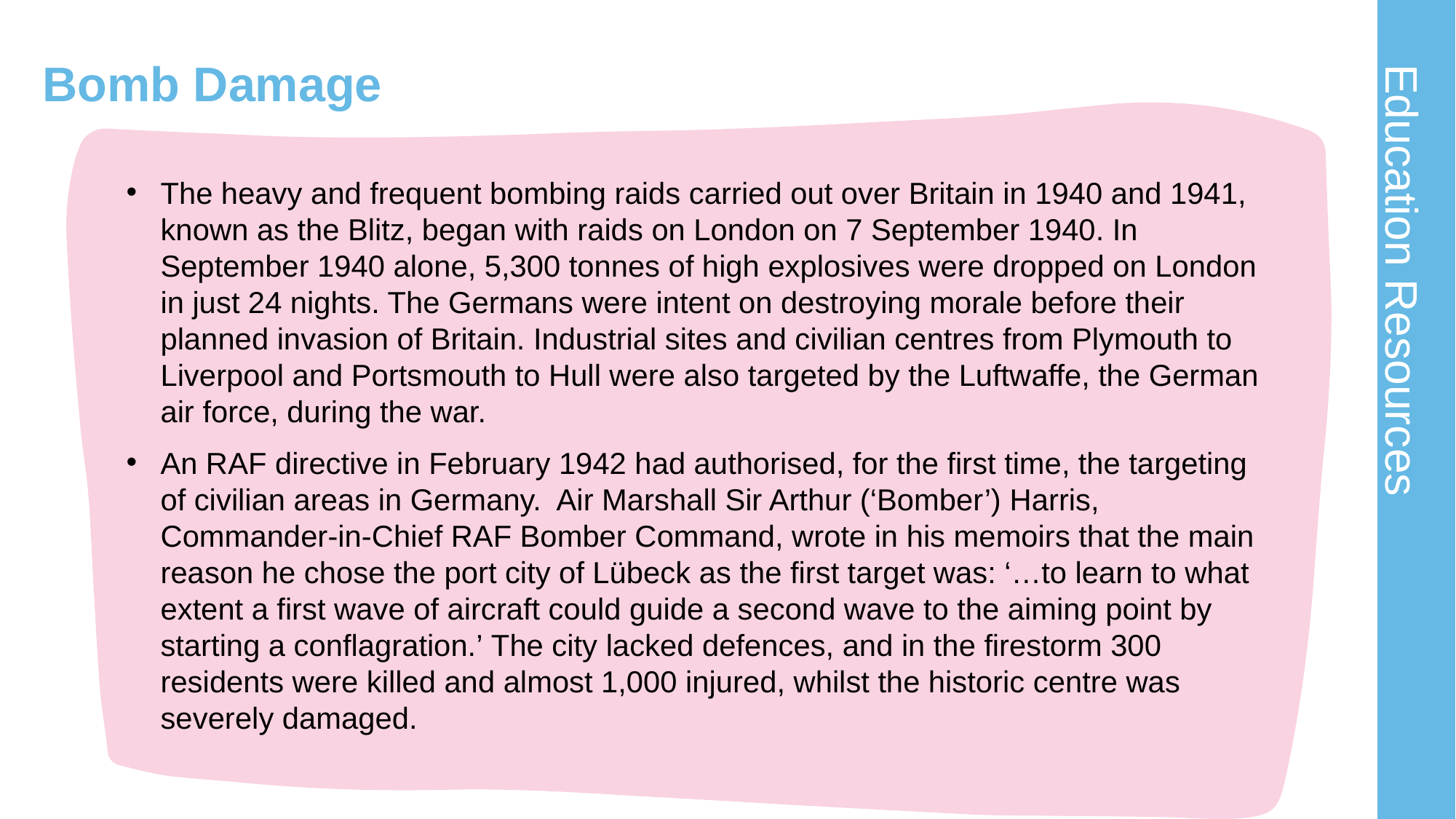

# Bomb Damage 1

The heavy and frequent bombing raids carried out over Britain in 1940 and 1941, known as the Blitz, began with raids on London on 7 September 1940. In September 1940 alone, 5,300 tonnes of high explosives were dropped on London in just 24 nights. The Germans were intent on destroying morale before their planned invasion of Britain. Industrial sites and civilian centres from Plymouth to Liverpool and Portsmouth to Hull were also targeted by the Luftwaffe, the German air force, during the war.
An RAF directive in February 1942 had authorised, for the first time, the targeting of civilian areas in Germany.  Air Marshall Sir Arthur (‘Bomber’) Harris, Commander-in-Chief RAF Bomber Command, wrote in his memoirs that the main reason he chose the port city of Lübeck as the first target was: ‘…to learn to what extent a first wave of aircraft could guide a second wave to the aiming point by starting a conflagration.’ The city lacked defences, and in the firestorm 300 residents were killed and almost 1,000 injured, whilst the historic centre was severely damaged.